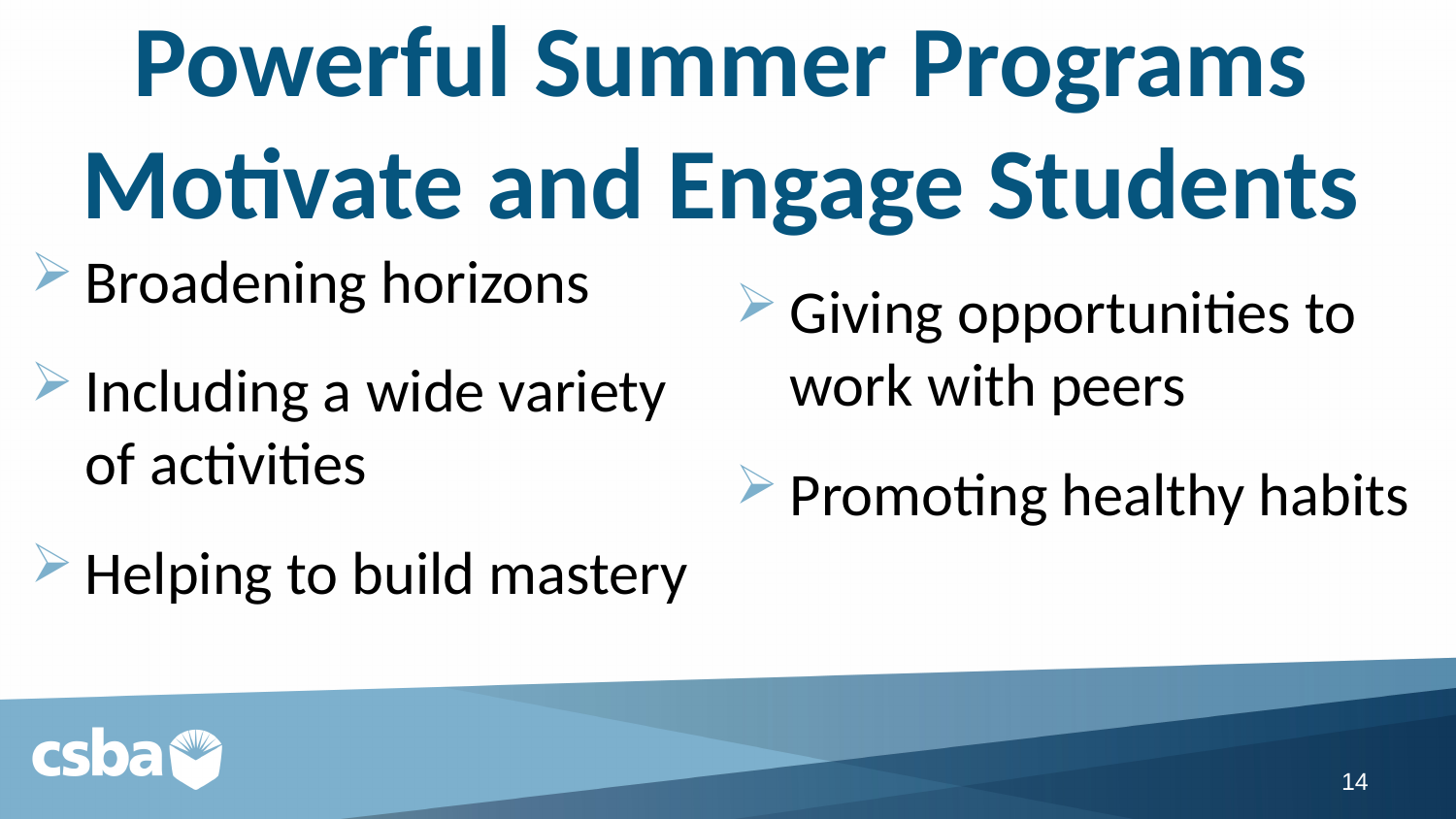

# Powerful Summer Programs Motivate and Engage Students
Broadening horizons

Including a wide variety of activities

Helping to build mastery

Giving opportunities to work with peers

Promoting healthy habits

14